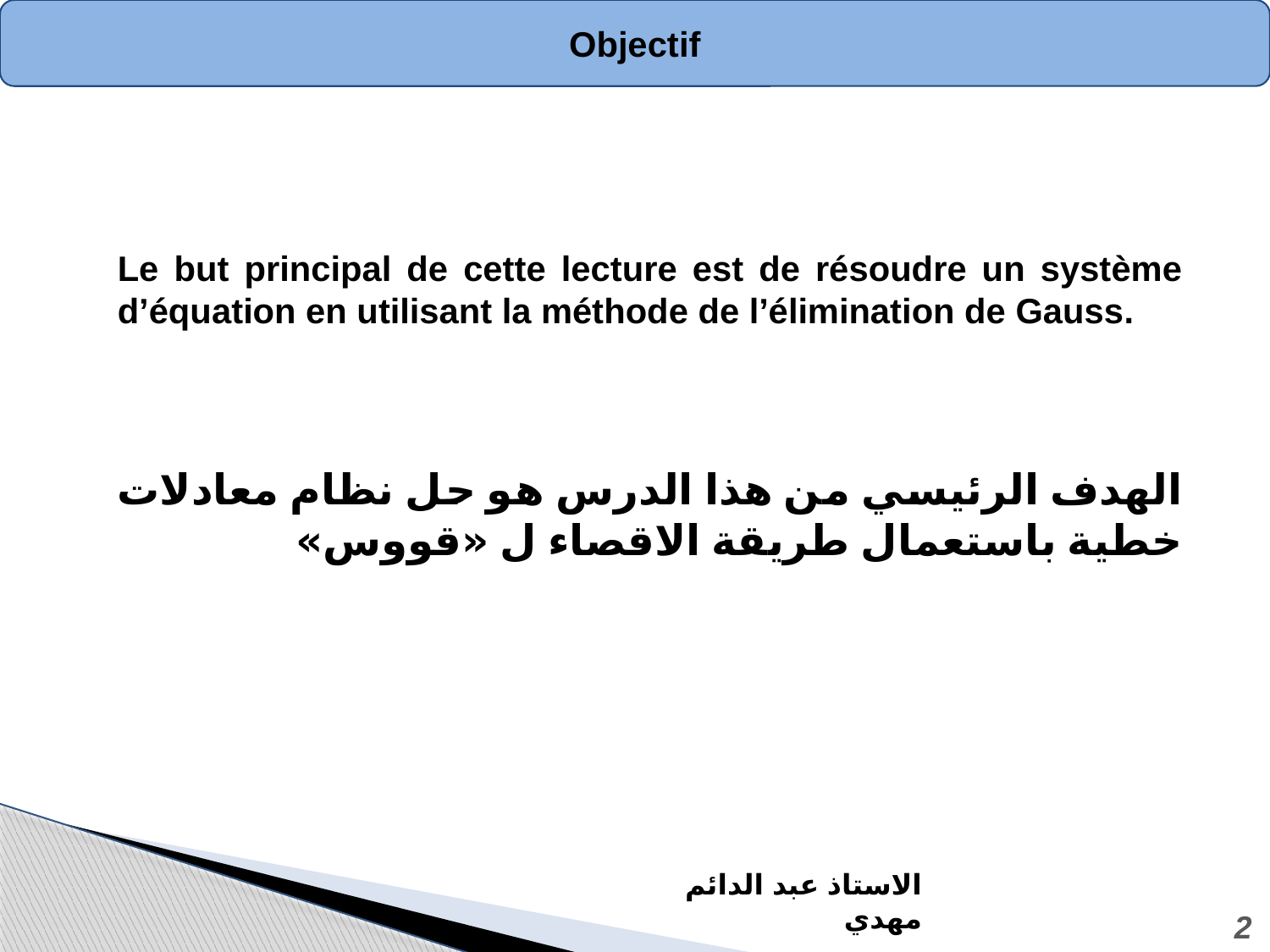

Objectif
Le but principal de cette lecture est de résoudre un système d’équation en utilisant la méthode de l’élimination de Gauss.
الهدف الرئيسي من هذا الدرس هو حل نظام معادلات خطية باستعمال طريقة الاقصاء ل «قووس»
الاستاذ عبد الدائم مهدي
2